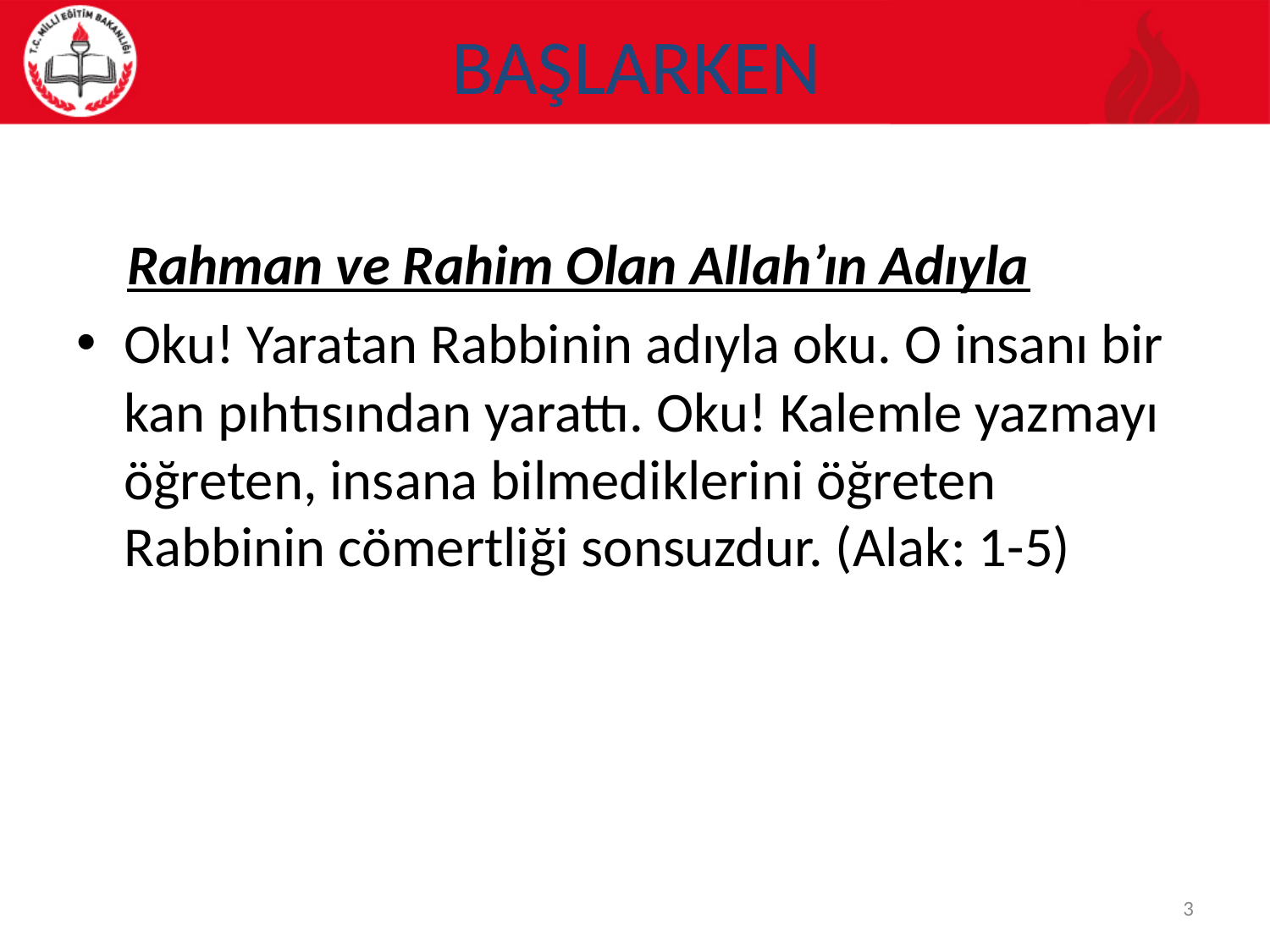

# BAŞLARKEN
    Rahman ve Rahim Olan Allah’ın Adıyla
Oku! Yaratan Rabbinin adıyla oku. O insanı bir kan pıhtısından yarattı. Oku! Kalemle yazmayı öğreten, insana bilmediklerini öğreten Rabbinin cömertliği sonsuzdur. (Alak: 1-5)
3